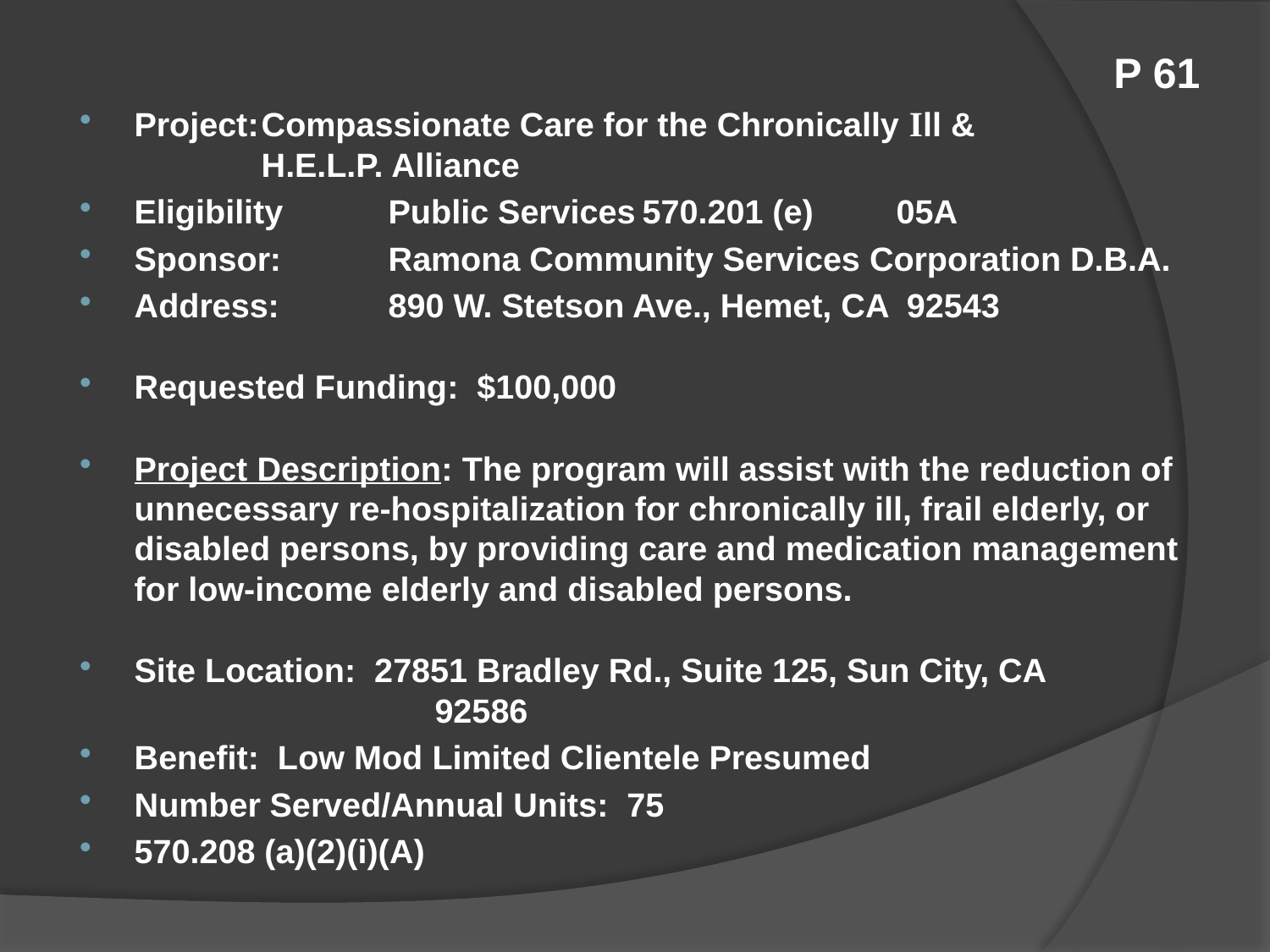

# P 61
Project:	Compassionate Care for the Chronically Ill & 			H.E.L.P. Alliance
Eligibility	Public Services	570.201 (e)	05A
Sponsor:	Ramona Community Services Corporation D.B.A.
Address:	890 W. Stetson Ave., Hemet, CA  92543

Requested Funding:  $100,000

Project Description: The program will assist with the reduction of unnecessary re-hospitalization for chronically ill, frail elderly, or disabled persons, by providing care and medication management for low-income elderly and disabled persons.

Site Location:  27851 Bradley Rd., Suite 125, Sun City, CA 		     	     92586
Benefit:  Low Mod Limited Clientele Presumed
Number Served/Annual Units:  75
570.208 (a)(2)(i)(A)